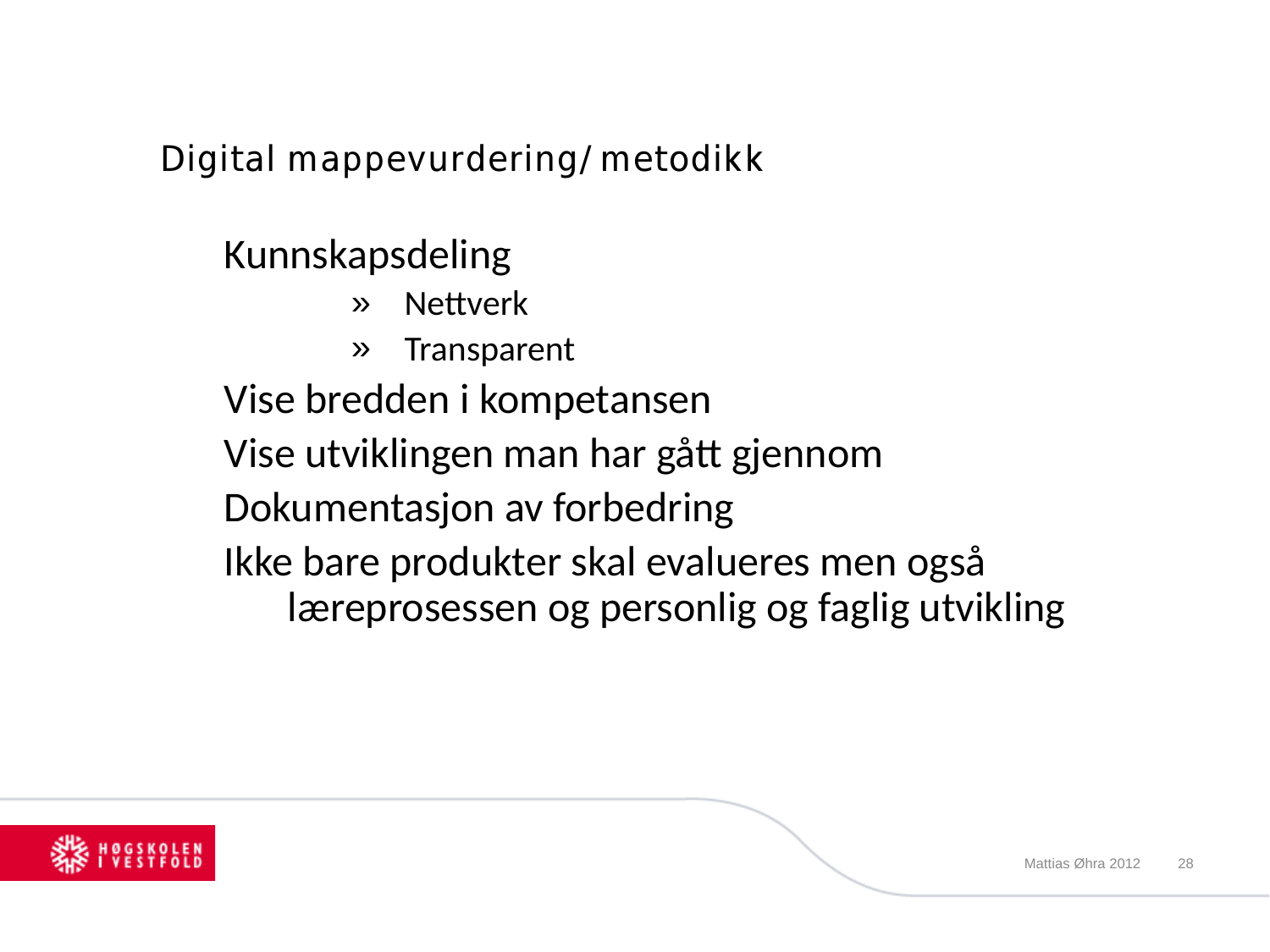

Digital mappevurdering/metodikk

Kunnskapsdeling
Nettverk
Transparent
Vise bredden i kompetansen
Vise utviklingen man har gått gjennom
Dokumentasjon av forbedring
Ikke bare produkter skal evalueres men også læreprosessen og personlig og faglig utvikling

Mattias Øhra 2012
28